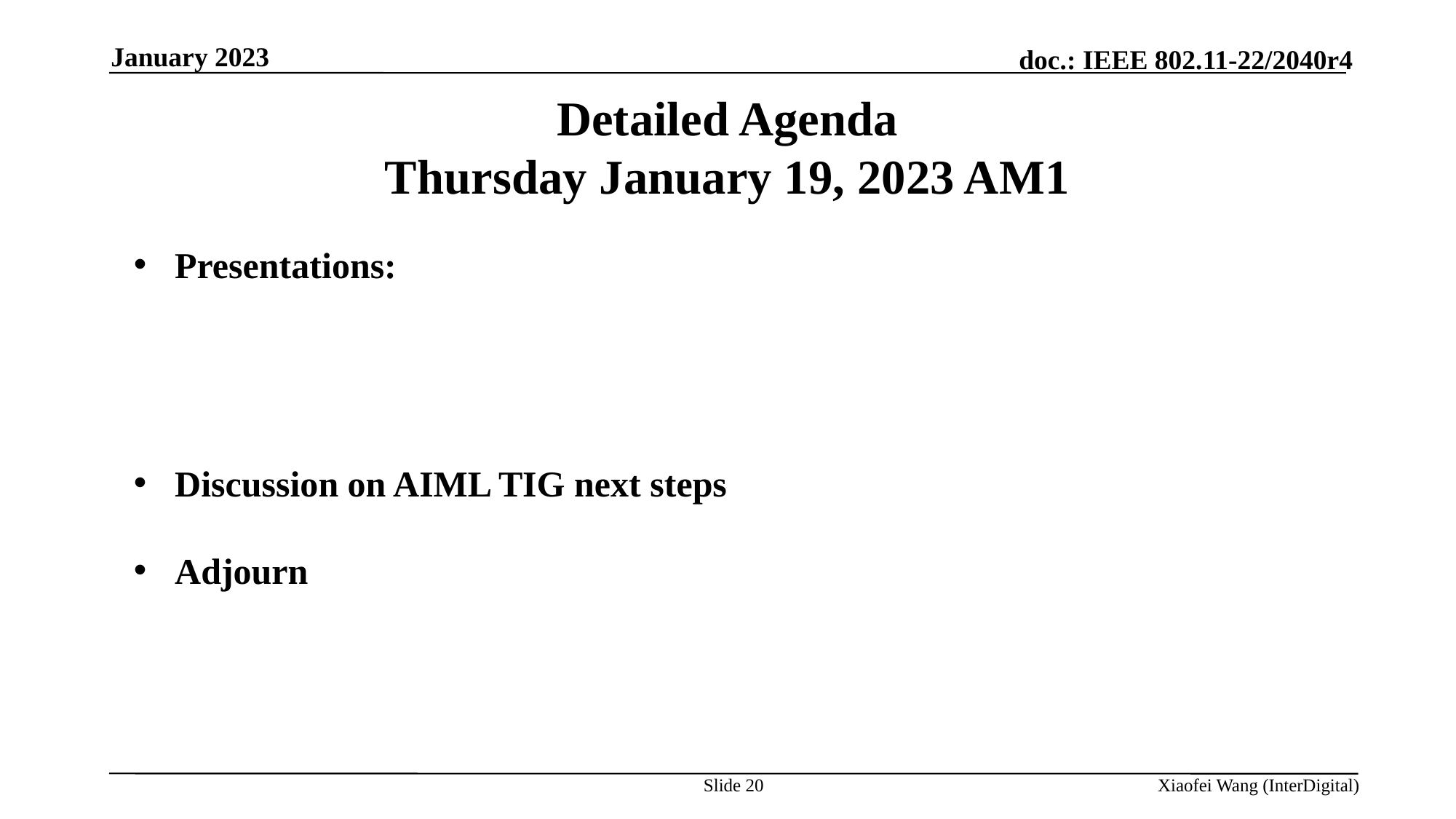

January 2023
# Detailed Agenda Thursday January 19, 2023 AM1
Presentations:

Discussion on AIML TIG next steps

Adjourn
Slide 20
Xiaofei Wang (InterDigital)